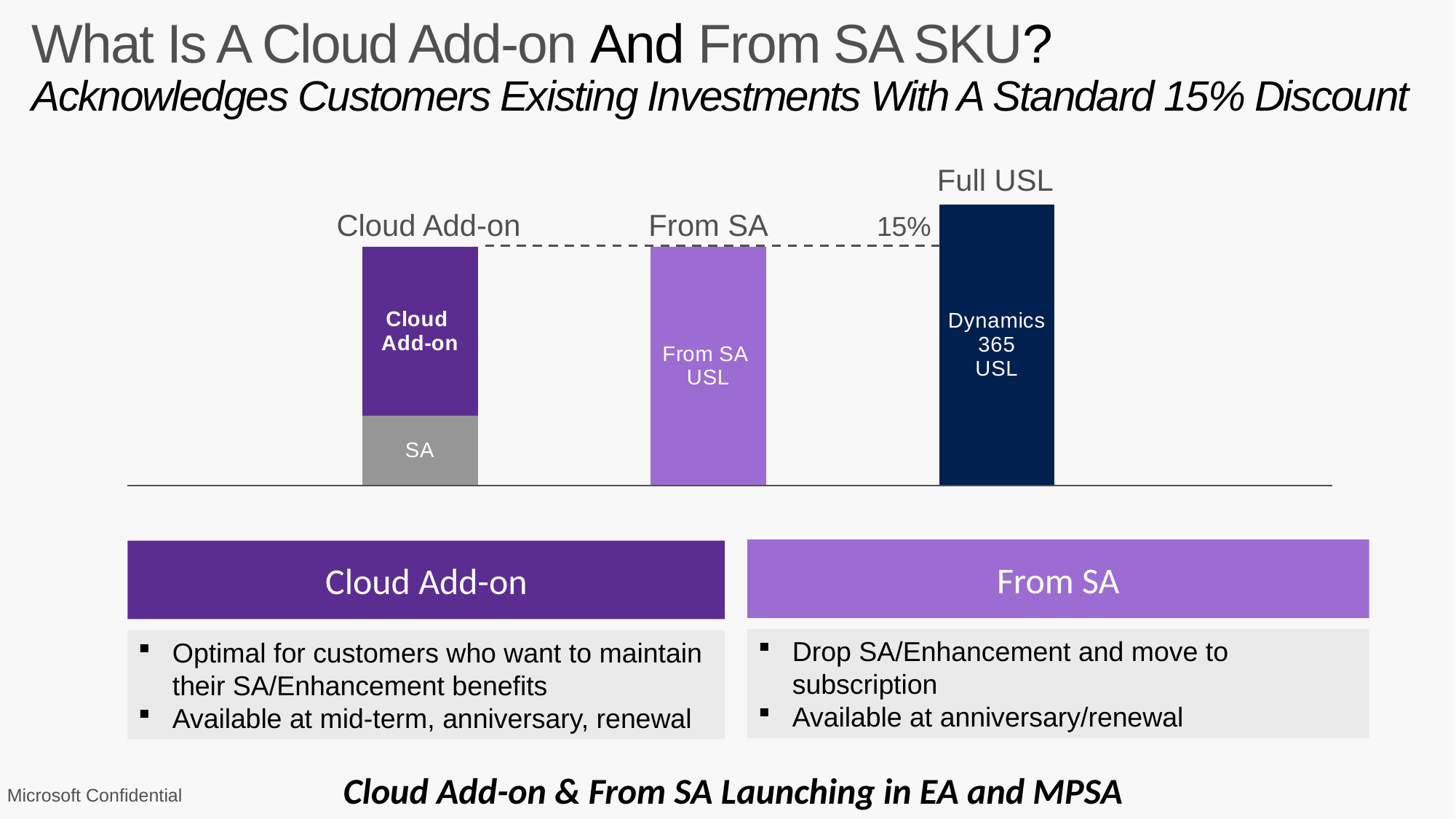

# What Is A Cloud Add-on And From SA SKU? Acknowledges Customers Existing Investments With A Standard 15% Discount
Full USL

### Chart

| Category | Series 1 | Series 2 | Series 3 |
|---|---|---|---|
| SA+Cloud Add-on | 47.0 | 114.5 | None |
| From SA | 161.5 | None | None |
| Full USL | 190.0 | None | None |
Cloud Add-on
From SA
15%
From SA
Cloud Add-on
Drop SA/Enhancement and move to subscription
Available at anniversary/renewal
Optimal for customers who want to maintain their SA/Enhancement benefits
Available at mid-term, anniversary, renewal
Cloud Add-on & From SA Launching in EA and MPSA

Microsoft Confidential